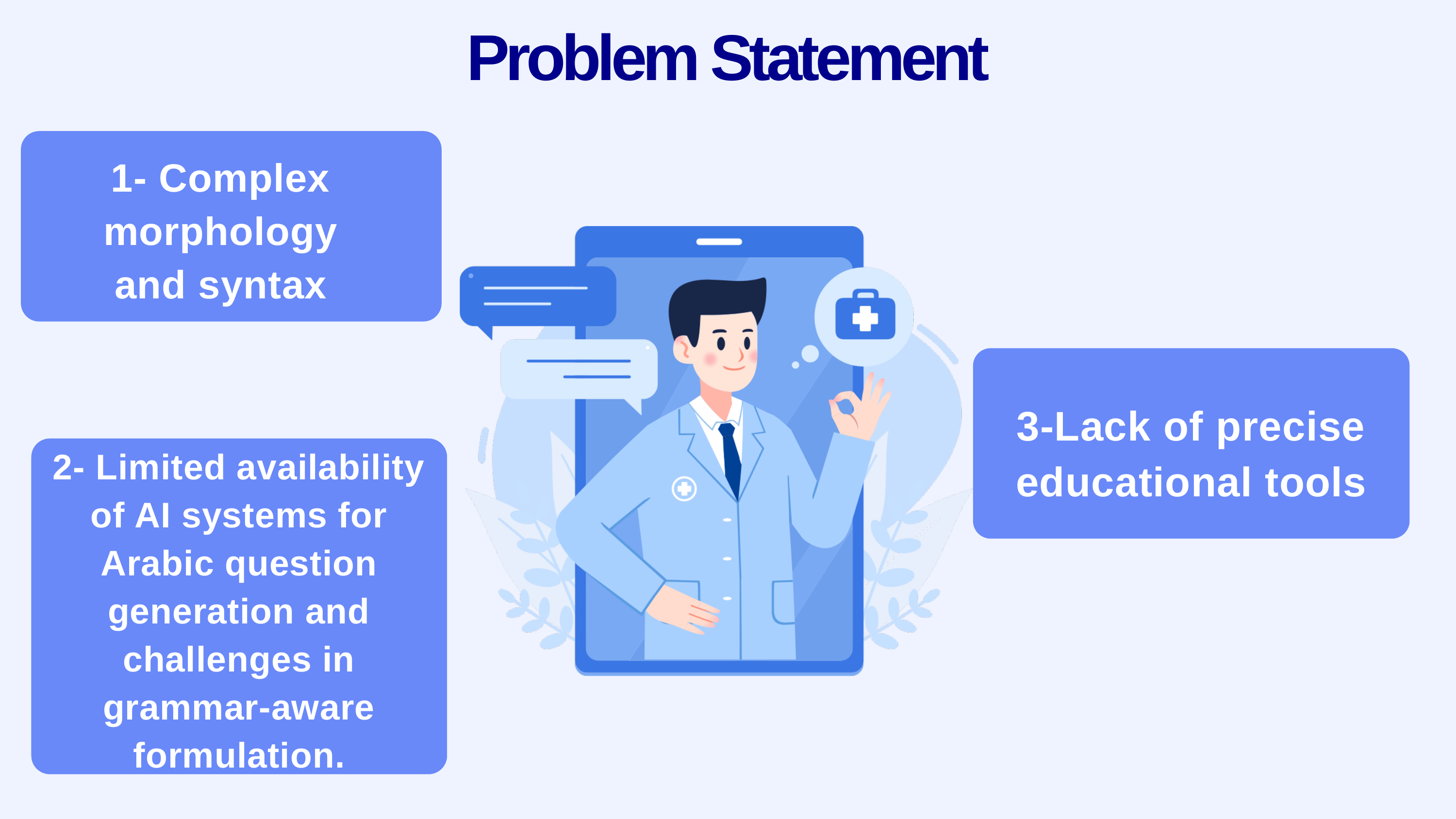

Problem Statement

1- Complex morphology and syntax

3-Lack of precise educational tools

2- Limited availability of AI systems for Arabic question generation and challenges in grammar-aware formulation.